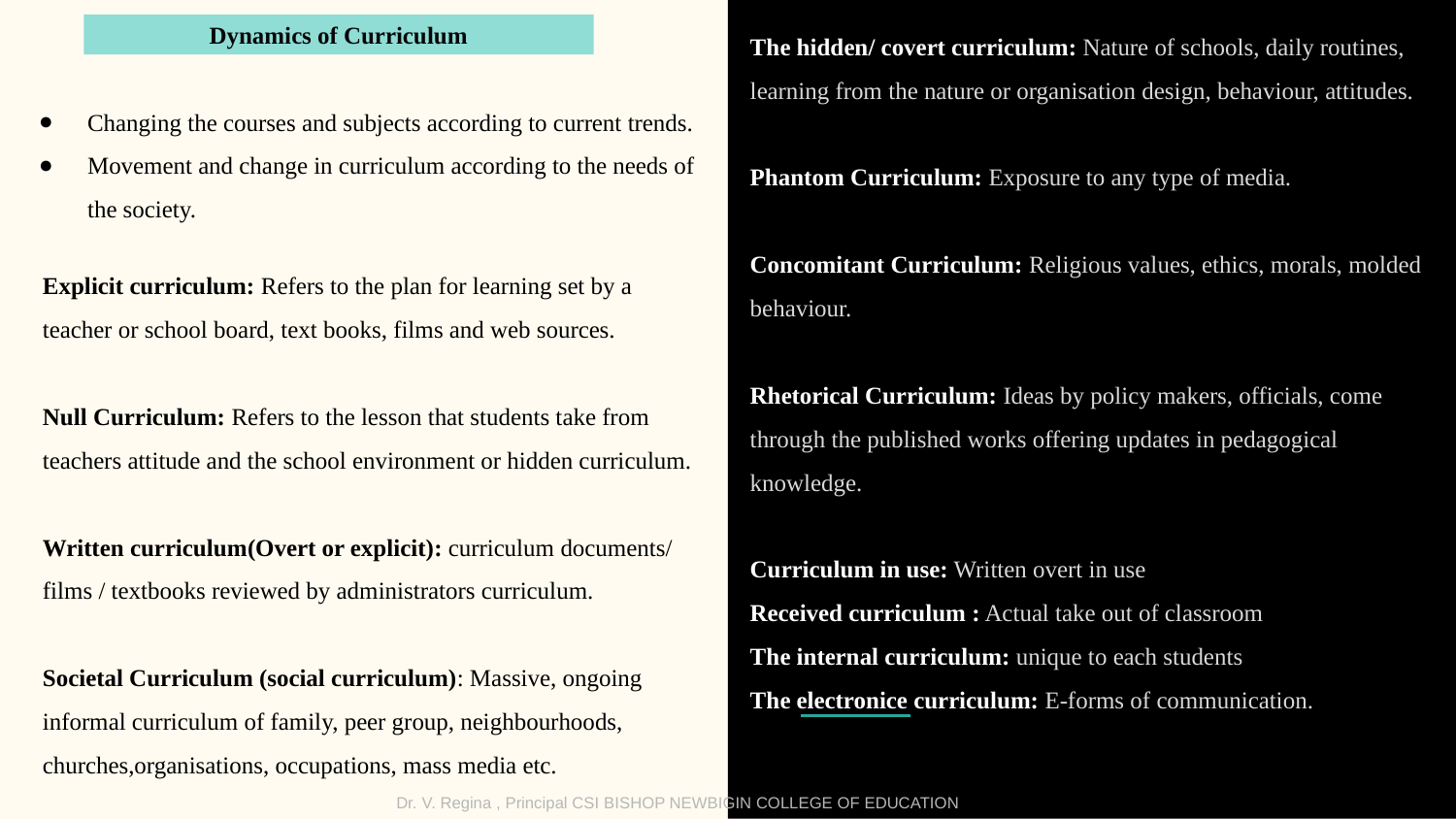

The hidden/ covert curriculum: Nature of schools, daily routines, learning from the nature or organisation design, behaviour, attitudes.

Phantom Curriculum: Exposure to any type of media.

Concomitant Curriculum: Religious values, ethics, morals, molded behaviour.

Rhetorical Curriculum: Ideas by policy makers, officials, come through the published works offering updates in pedagogical knowledge.

Curriculum in use: Written overt in use
Received curriculum : Actual take out of classroom
The internal curriculum: unique to each students
The electronice curriculum: E-forms of communication.

Dynamics of Curriculum
Changing the courses and subjects according to current trends.
Movement and change in curriculum according to the needs of the society.
Explicit curriculum: Refers to the plan for learning set by a teacher or school board, text books, films and web sources.

Null Curriculum: Refers to the lesson that students take from teachers attitude and the school environment or hidden curriculum.

Written curriculum(Overt or explicit): curriculum documents/ films / textbooks reviewed by administrators curriculum.

Societal Curriculum (social curriculum): Massive, ongoing informal curriculum of family, peer group, neighbourhoods, churches,organisations, occupations, mass media etc.
Dr. V. Regina , Principal CSI BISHOP NEWBIGIN COLLEGE OF EDUCATION